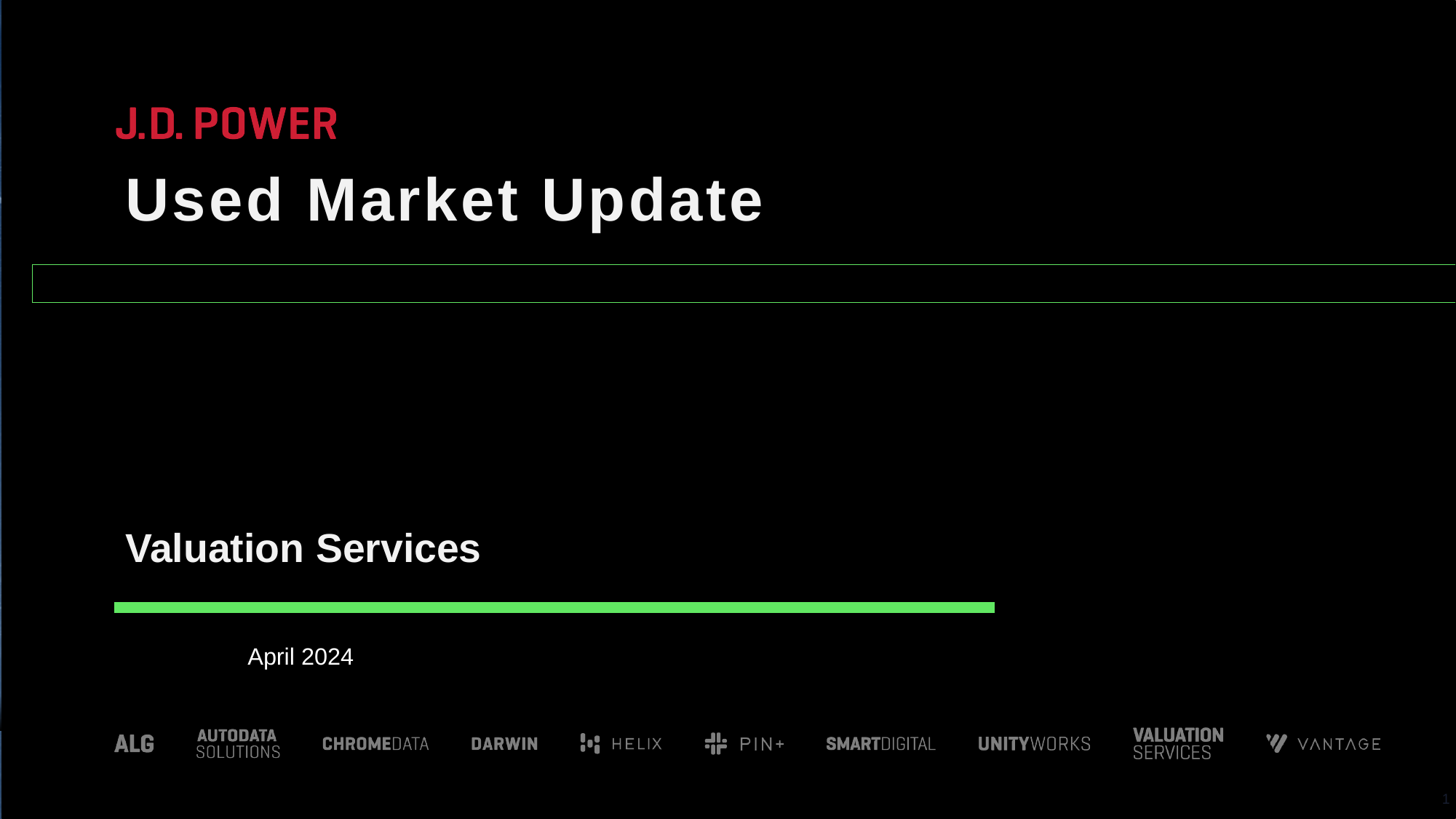

# Used Market Update
Valuation Services

April 2024
1